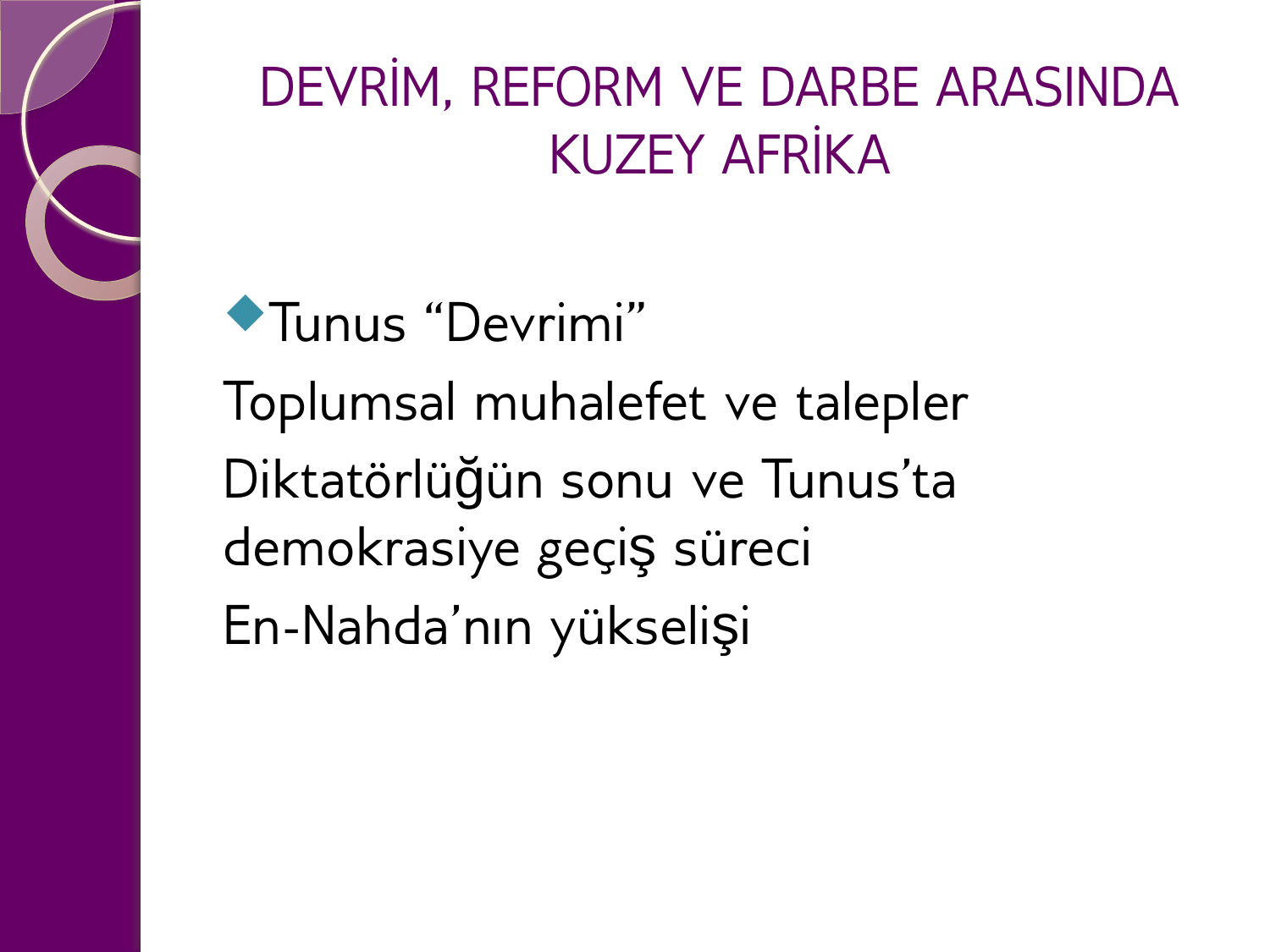

# DEVRİM, REFORM VE DARBE ARASINDA KUZEY AFRİKA

Tunus “Devrimi”
Toplumsal muhalefet ve talepler
Diktatörlüğün sonu ve Tunus’ta demokrasiye geçiş süreci
En-Nahda’nın yükselişi